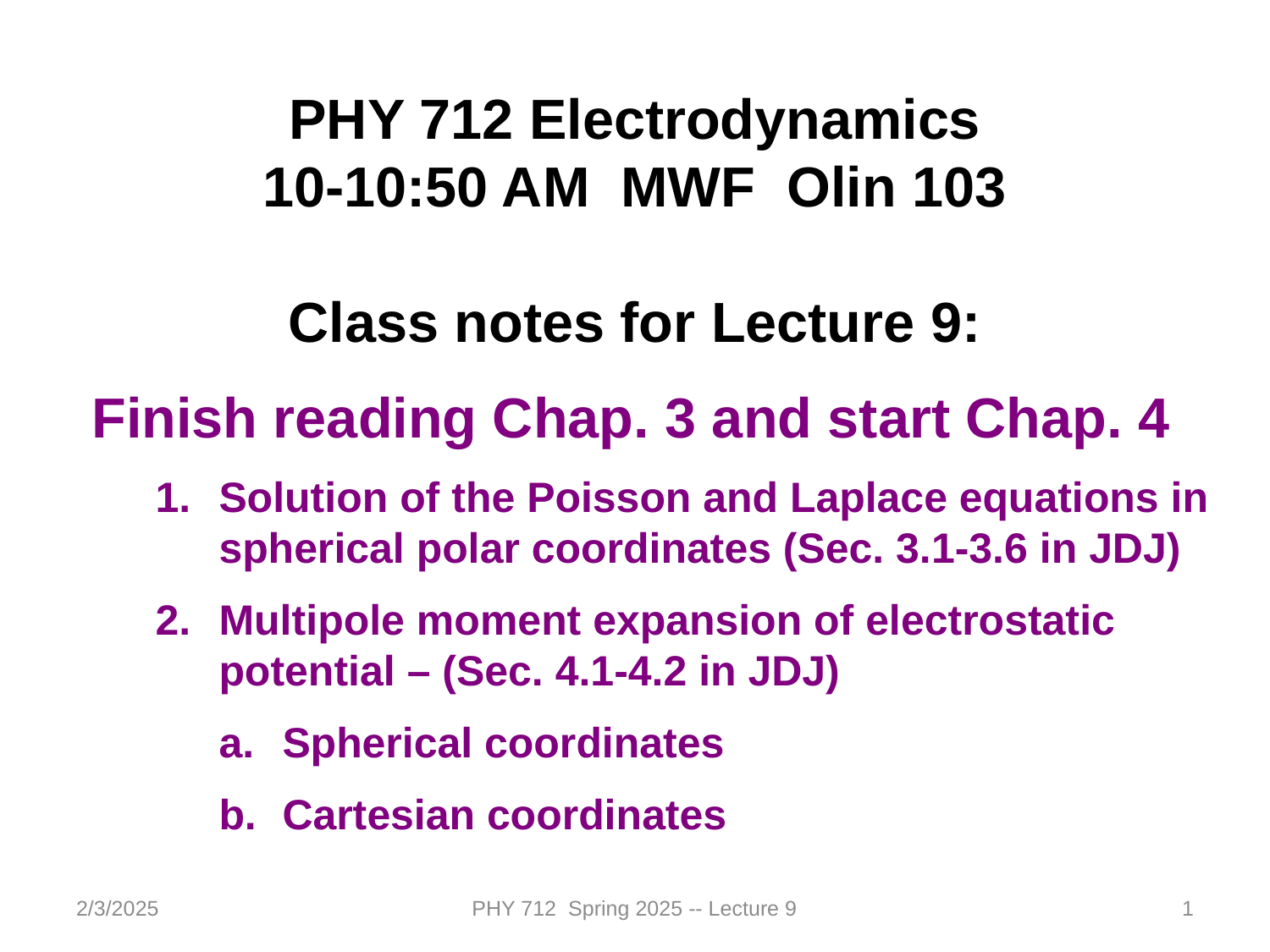

PHY 712 Electrodynamics
10-10:50 AM  MWF  Olin 103

Class notes for Lecture 9:
Finish reading Chap. 3 and start Chap. 4
Solution of the Poisson and Laplace equations in spherical polar coordinates (Sec. 3.1-3.6 in JDJ)
Multipole moment expansion of electrostatic potential – (Sec. 4.1-4.2 in JDJ)
Spherical coordinates
Cartesian coordinates
2/3/2025
PHY 712  Spring 2025 -- Lecture 9
1